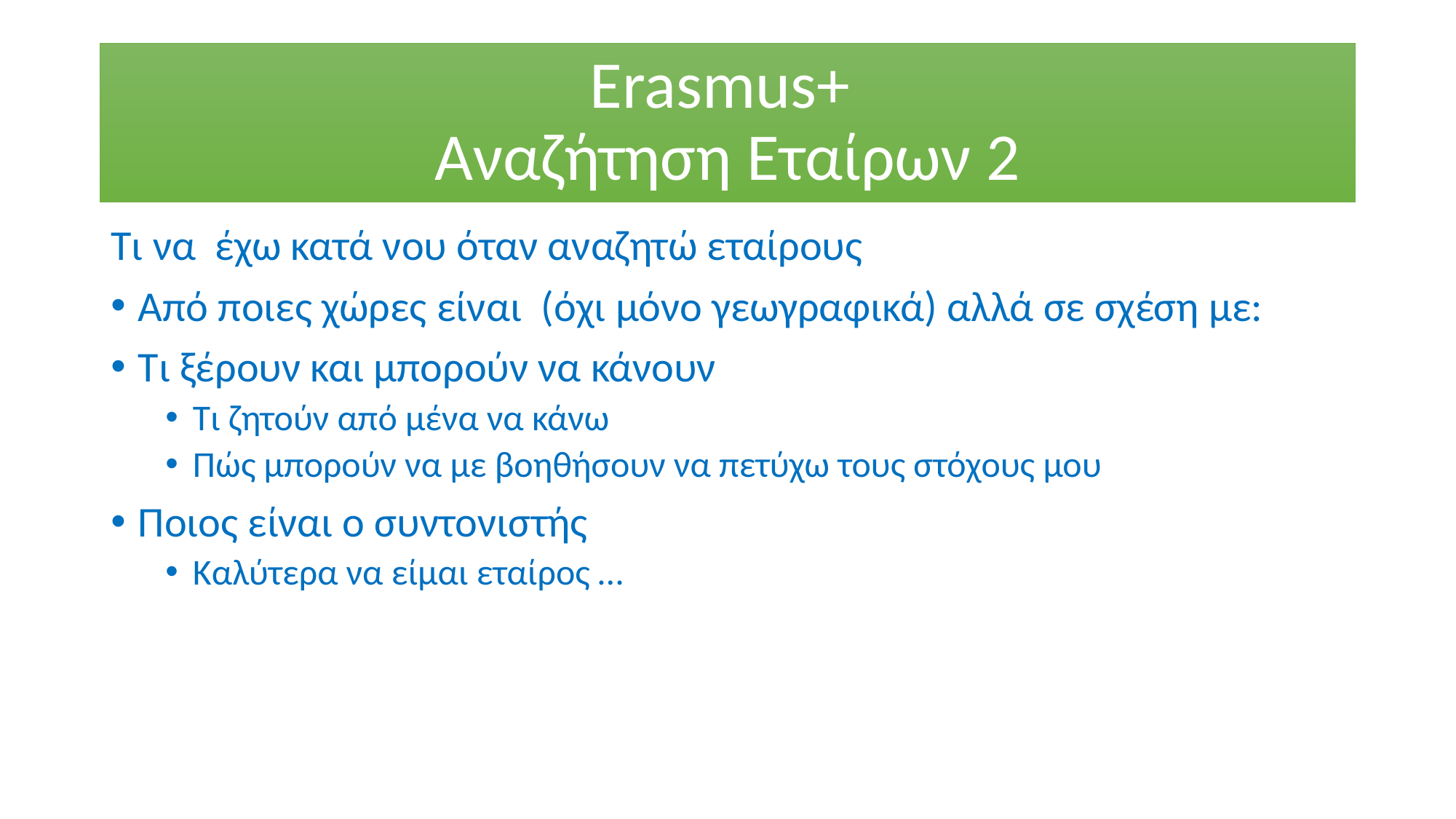

# Erasmus+ Αναζήτηση Εταίρων 2
Τι να  έχω κατά νου όταν αναζητώ εταίρους
Από ποιες χώρες είναι  (όχι μόνο γεωγραφικά) αλλά σε σχέση με:
Τι ξέρουν και μπορούν να κάνουν
Τι ζητούν από μένα να κάνω
Πώς μπορούν να με βοηθήσουν να πετύχω τους στόχους μου
Ποιος είναι ο συντονιστής
Καλύτερα να είμαι εταίρος …